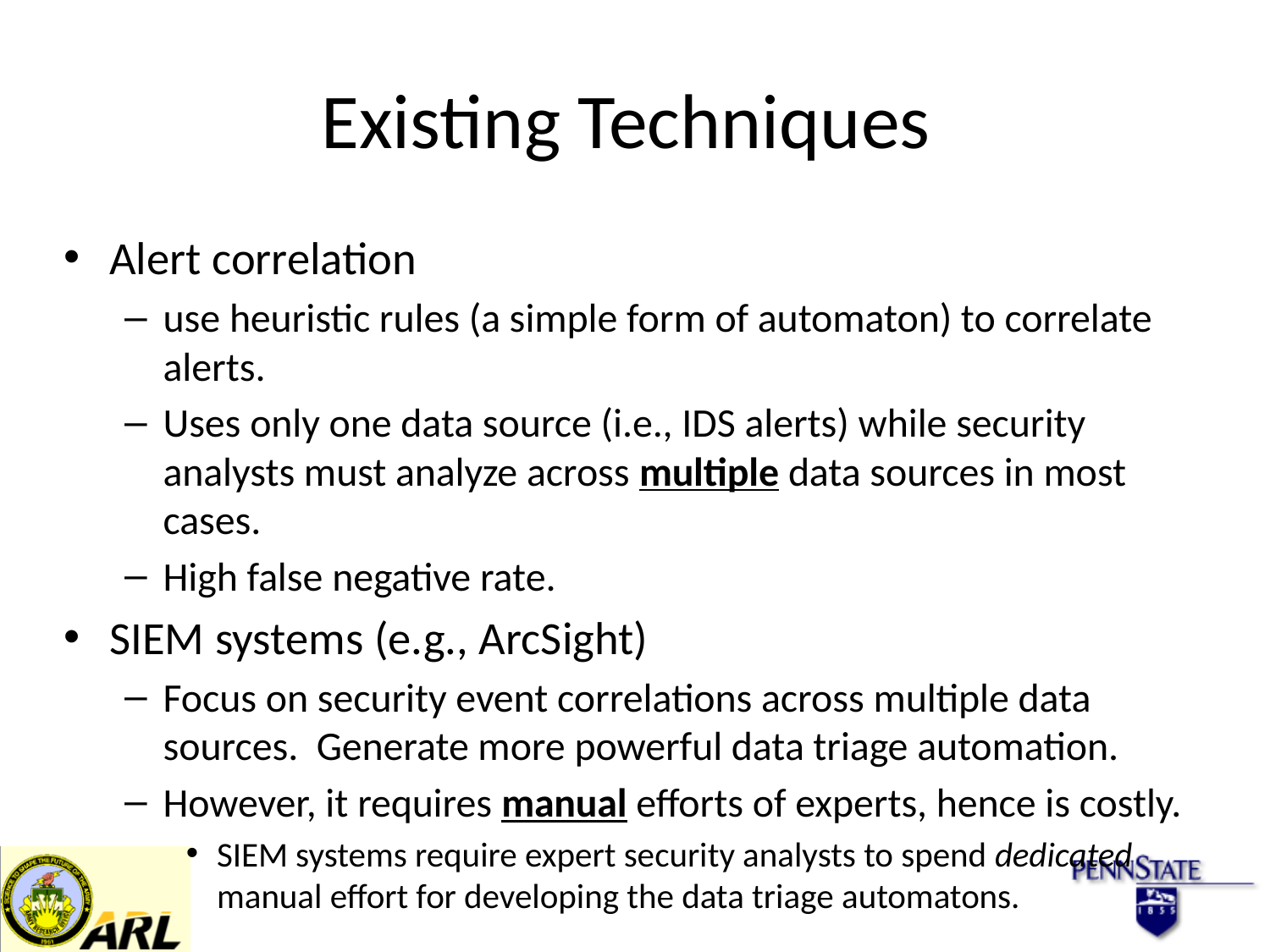

# Existing Techniques
Alert correlation
use heuristic rules (a simple form of automaton) to correlate alerts.
Uses only one data source (i.e., IDS alerts) while security analysts must analyze across multiple data sources in most cases.
High false negative rate.
SIEM systems (e.g., ArcSight)
Focus on security event correlations across multiple data sources.  Generate more powerful data triage automation.
However, it requires manual efforts of experts, hence is costly.
SIEM systems require expert security analysts to spend dedicated manual effort for developing the data triage automatons.